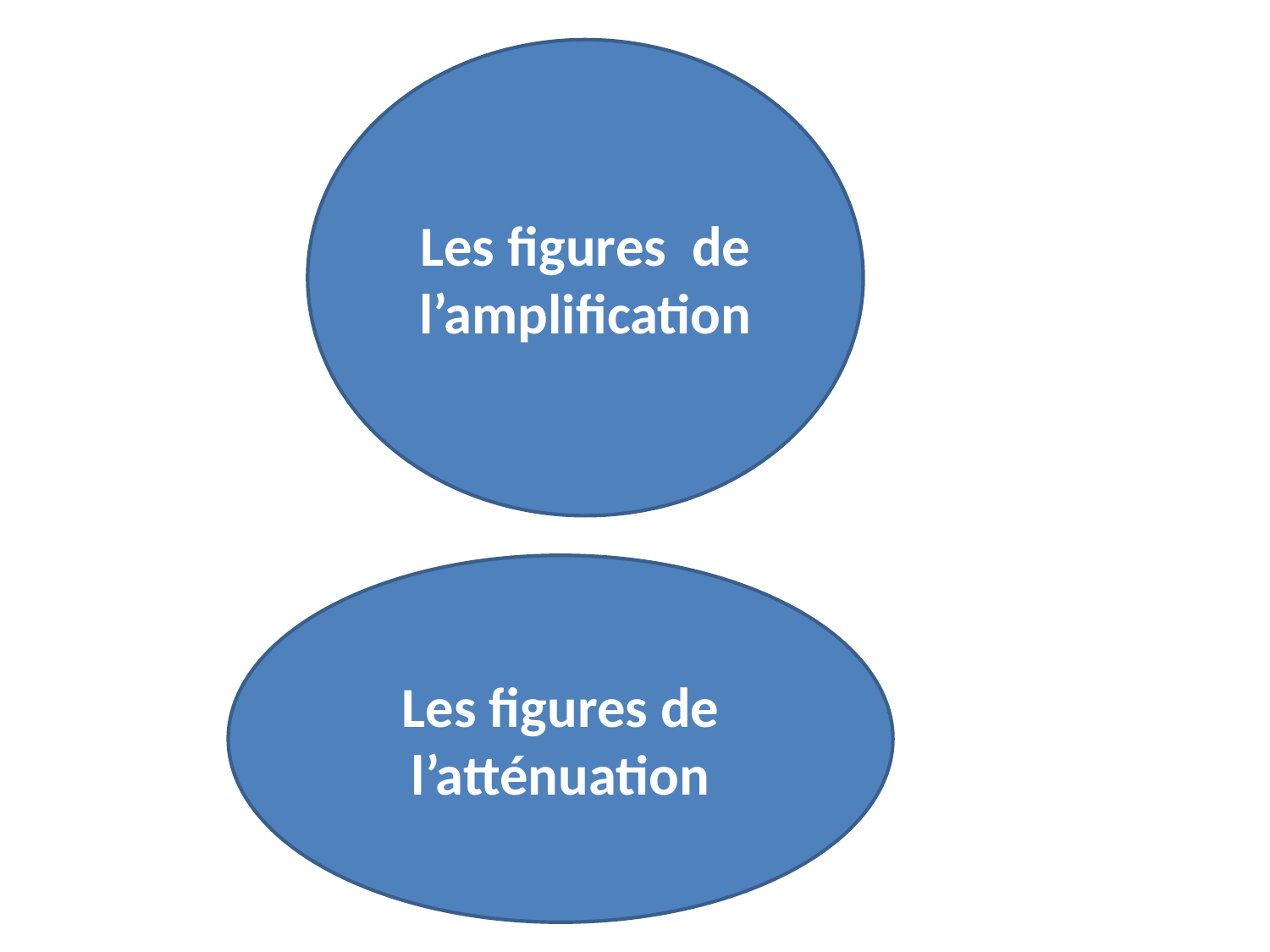

Les figures  de l’amplification
Les figures de l’atténuation